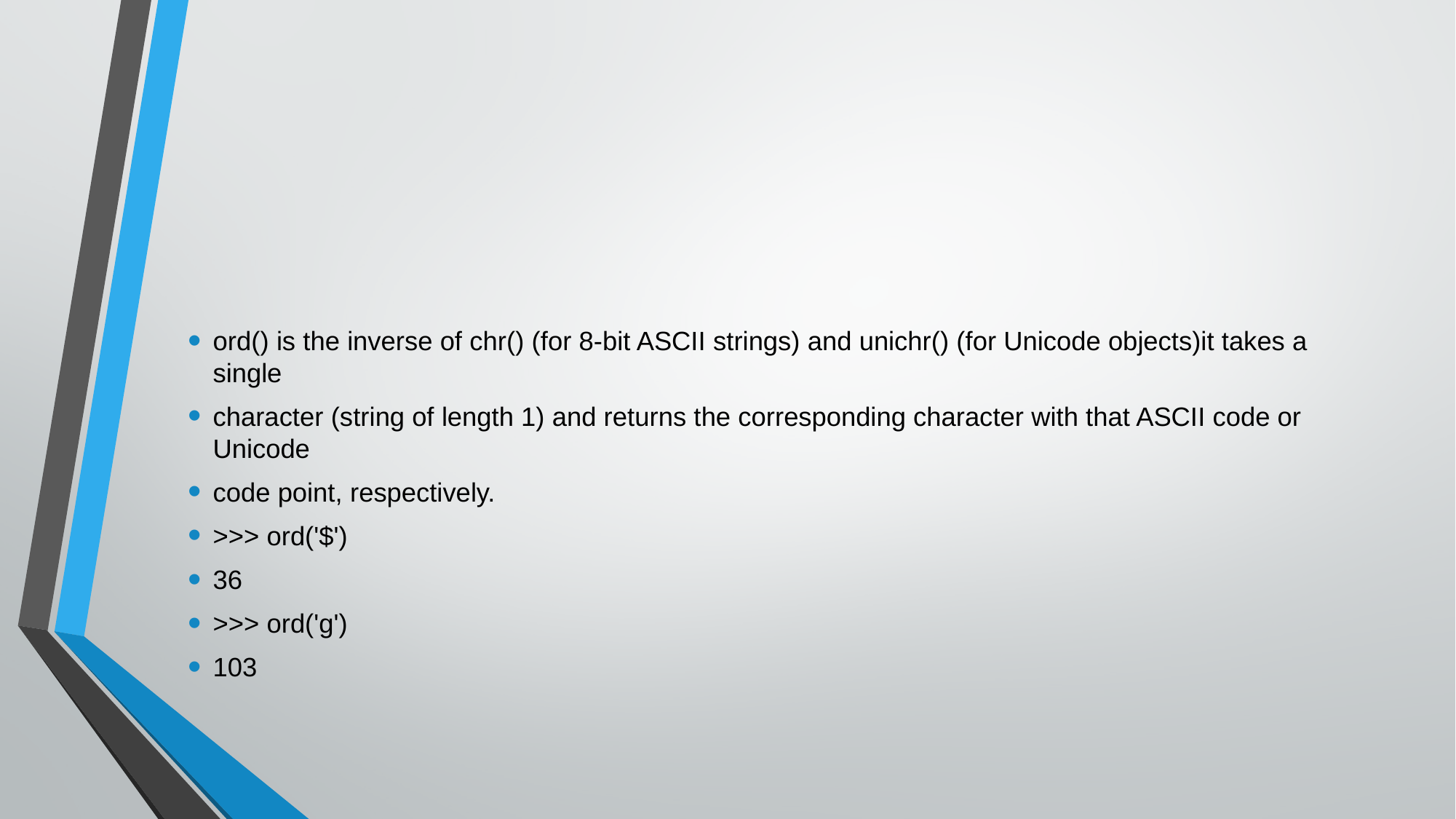

#
ord() is the inverse of chr() (for 8-bit ASCII strings) and unichr() (for Unicode objects)it takes a single
character (string of length 1) and returns the corresponding character with that ASCII code or Unicode
code point, respectively.
>>> ord('$')
36
>>> ord('g')
103